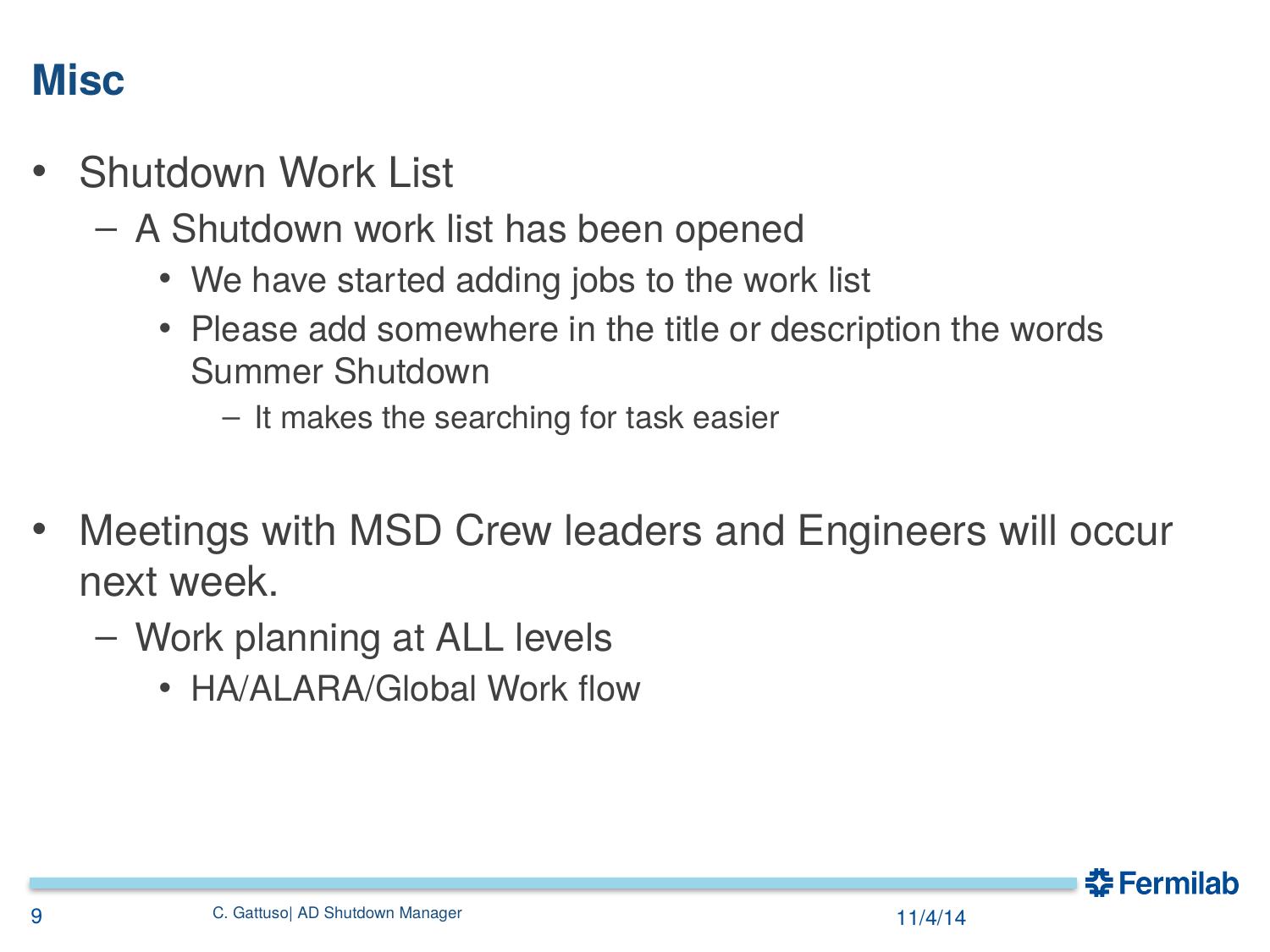

# Misc
Shutdown Work List
A Shutdown work list has been opened
We have started adding jobs to the work list
Please add somewhere in the title or description the words Summer Shutdown
It makes the searching for task easier

Meetings with MSD Crew leaders and Engineers will occur next week.
Work planning at ALL levels
HA/ALARA/Global Work flow

9
C. Gattuso| AD Shutdown Manager
11/4/14